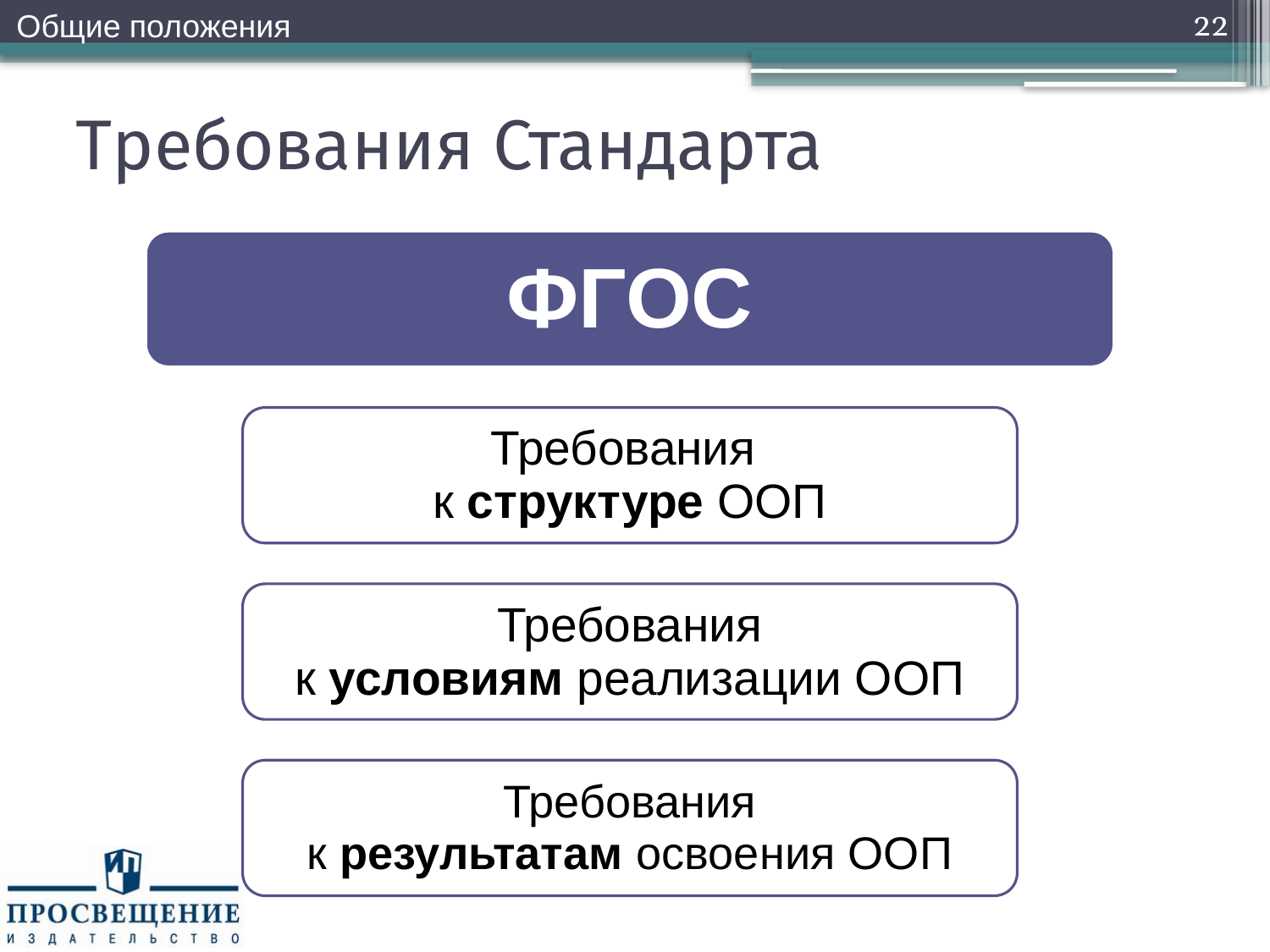

Общие положения
22
# Требования Стандарта
ФГОС
Требования
к структуре ООП
Требования
к условиям реализации ООП
Требования
к результатам освоения ООП